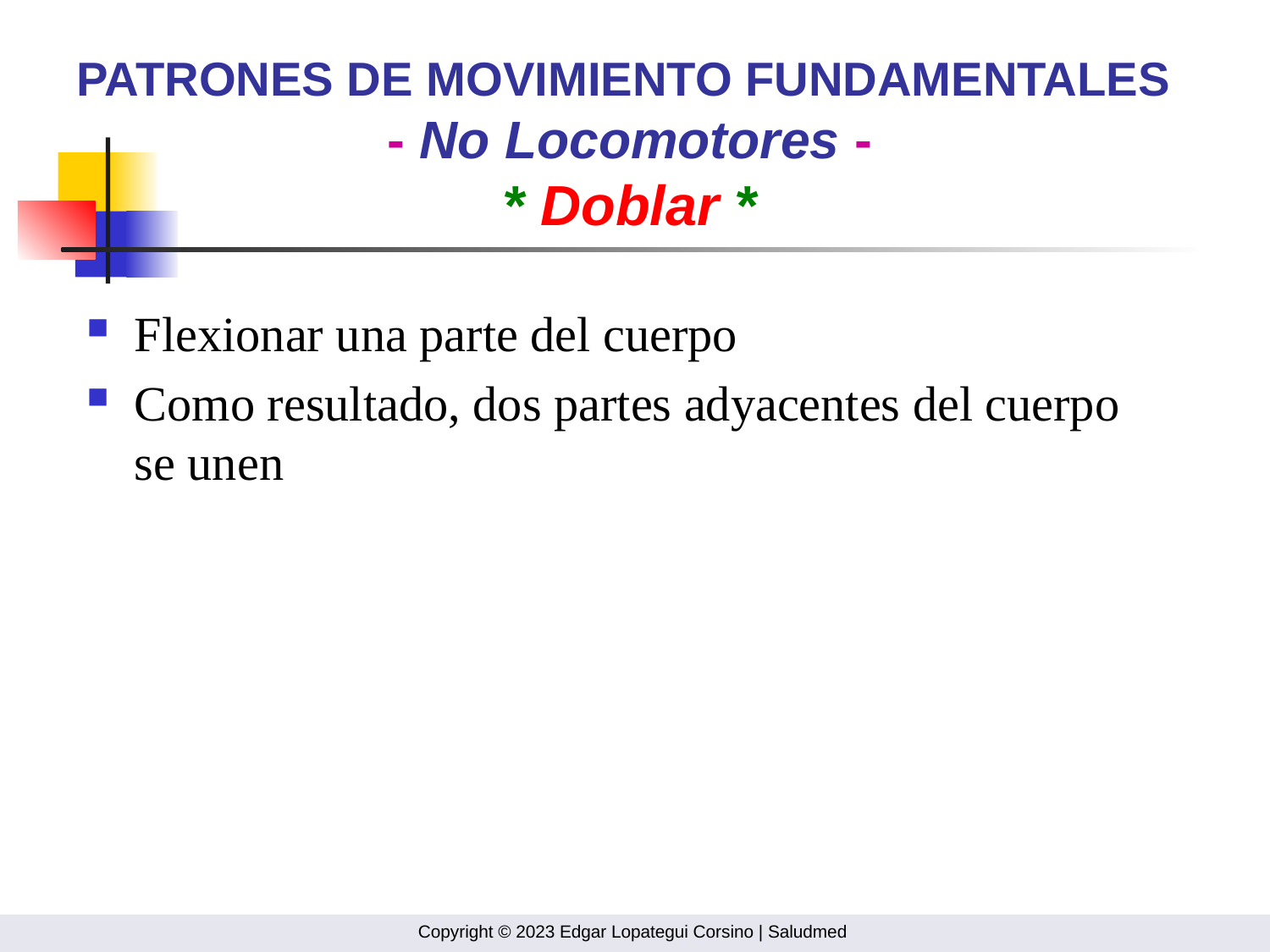

# PATRONES DE MOVIMIENTO FUNDAMENTALES  - No Locomotores - * Doblar *
Flexionar una parte del cuerpo
Como resultado, dos partes adyacentes del cuerpo se unen